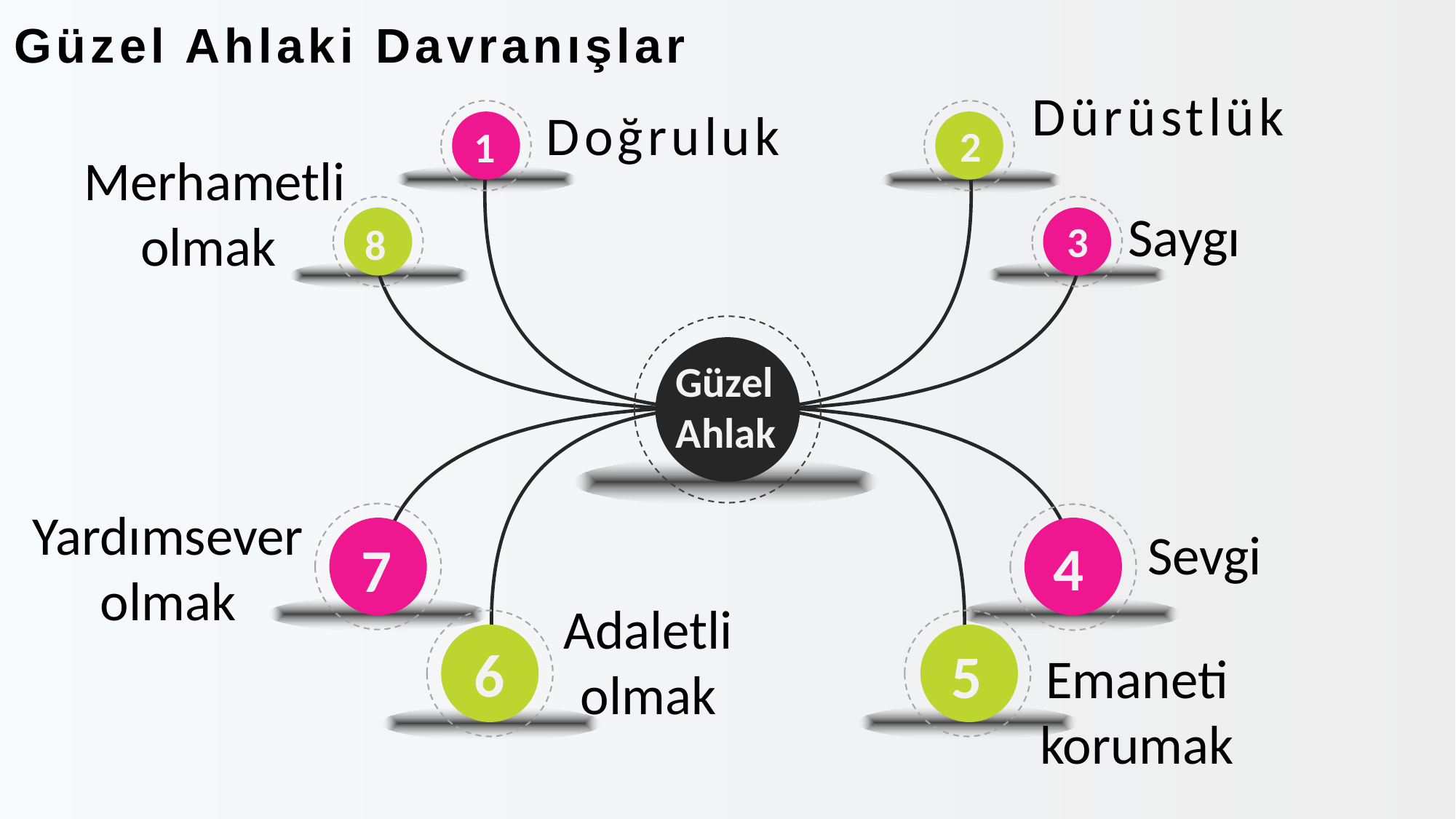

Güzel Ahlaki Davranışlar
Dürüstlük
Doğruluk

2
1
Merhametli olmak

Saygı

3
8

Güzel Ahlak

Yardımsever olmak

Sevgi

4
7
Adaletli olmak

6
5
Emaneti korumak